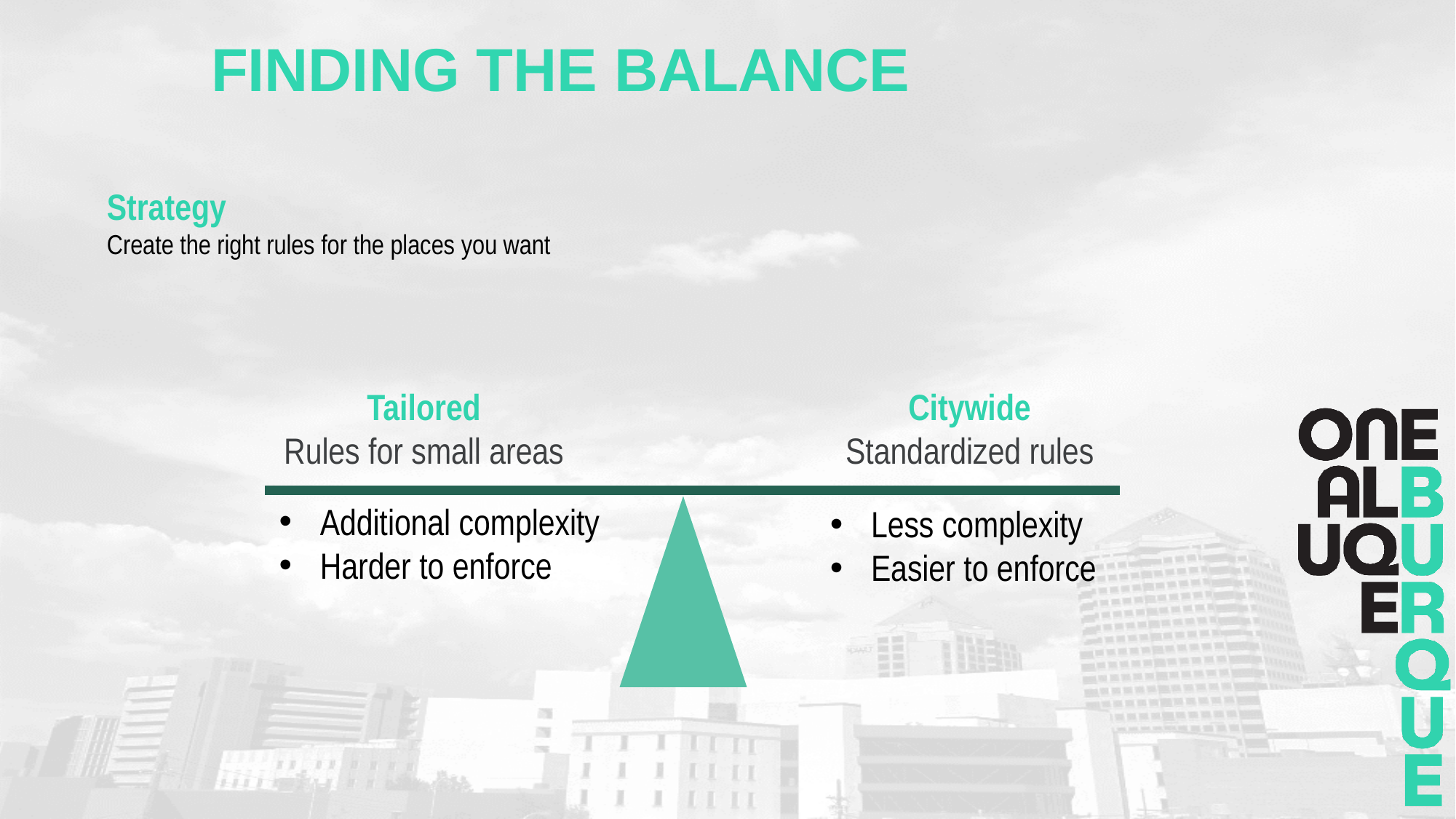

# Finding the balance
Strategy
Create the right rules for the places you want
Tailored
Rules for small areas
Citywide
Standardized rules
Additional complexity
Harder to enforce

Less complexity
Easier to enforce